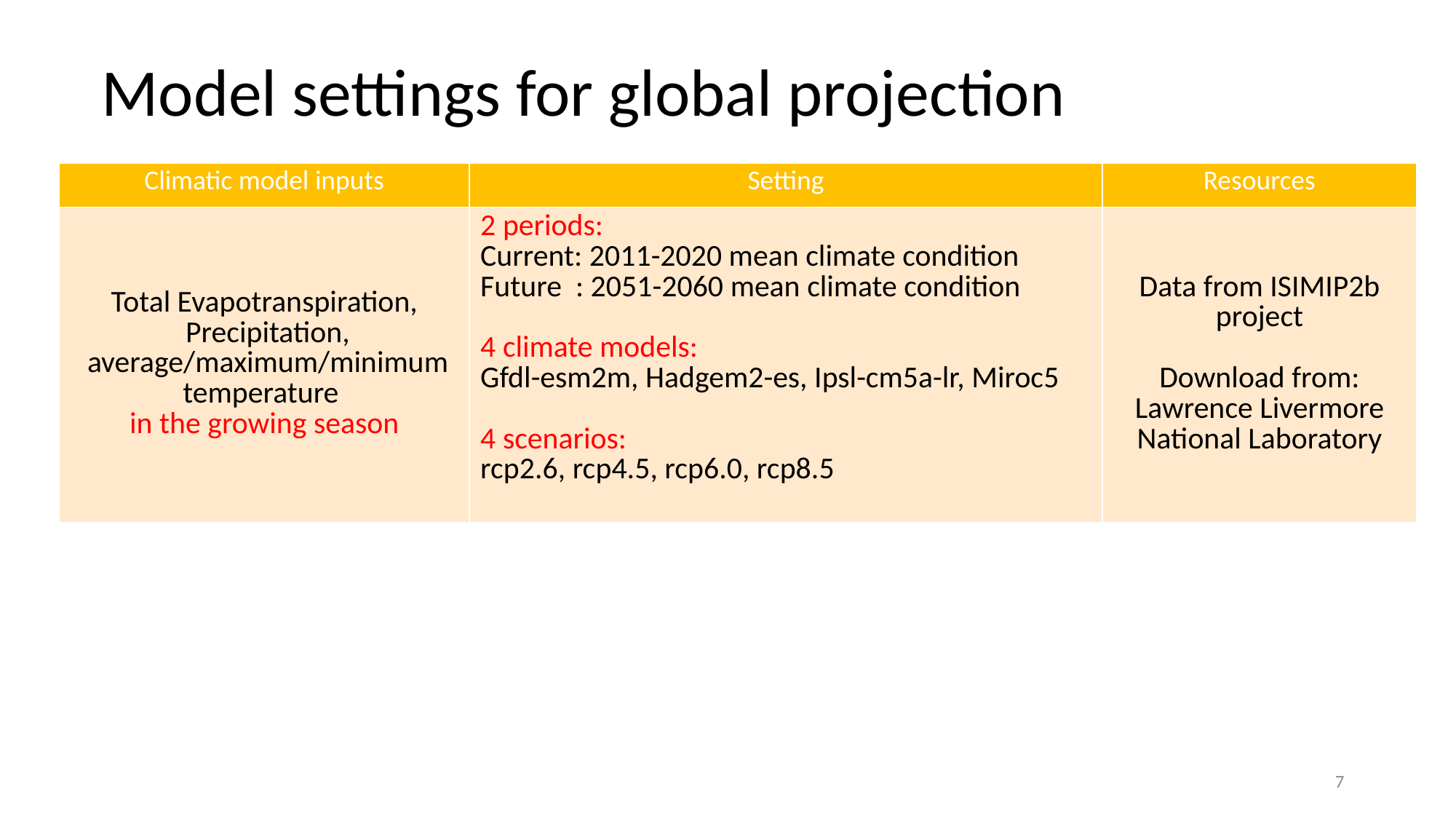

# Model settings for global projection
| Climatic model inputs | Setting | Resources |
| --- | --- | --- |
| Total Evapotranspiration, Precipitation, average/maximum/minimum temperature in the growing season | 2 periods: Current: 2011-2020 mean climate condition Future : 2051-2060 mean climate condition 4 climate models: Gfdl-esm2m, Hadgem2-es, Ipsl-cm5a-lr, Miroc5 4 scenarios: rcp2.6, rcp4.5, rcp6.0, rcp8.5 | Data from ISIMIP2b project Download from: Lawrence Livermore National Laboratory |
7